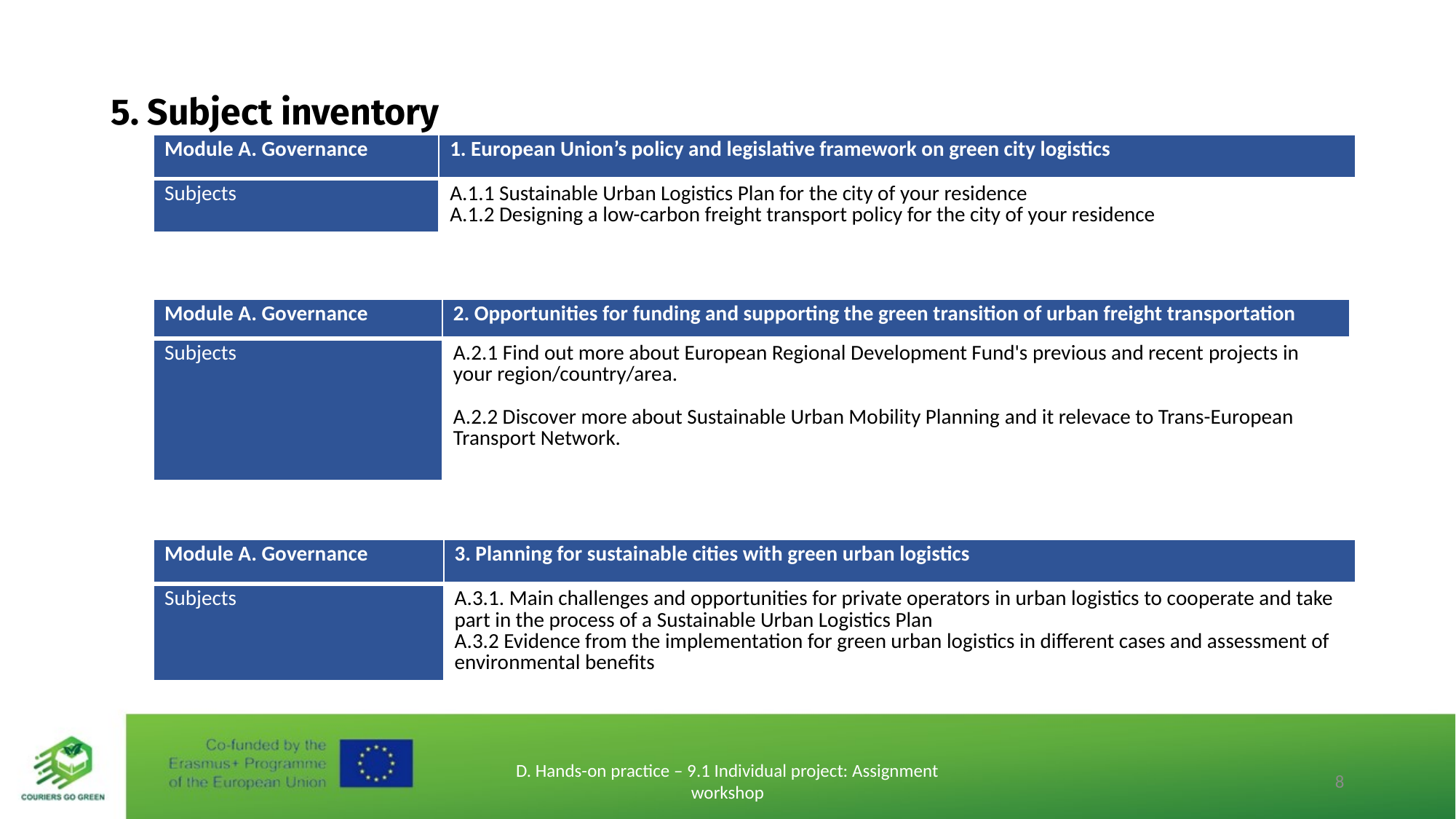

# 5. Subject inventory
| Module A. Governance | 1. European Union’s policy and legislative framework on green city logistics |
| --- | --- |
| Subjects | A.1.1 Sustainable Urban Logistics Plan for the city of your residence A.1.2 Designing a low-carbon freight transport policy for the city of your residence |
| Module A. Governance | 2. Opportunities for funding and supporting the green transition of urban freight transportation |
| --- | --- |
| Subjects | A.2.1 Find out more about European Regional Development Fund's previous and recent projects in your region/country/area.  A.2.2 Discover more about Sustainable Urban Mobility Planning and it relevace to Trans-European Transport Network. |
| Module A. Governance | 3. Planning for sustainable cities with green urban logistics |
| --- | --- |
| Subjects | A.3.1. Main challenges and opportunities for private operators in urban logistics to cooperate and take part in the process of a Sustainable Urban Logistics Plan A.3.2 Evidence from the implementation for green urban logistics in different cases and assessment of environmental benefits |
D. Hands-on practice – 9.1 Individual project: Assignment workshop
8